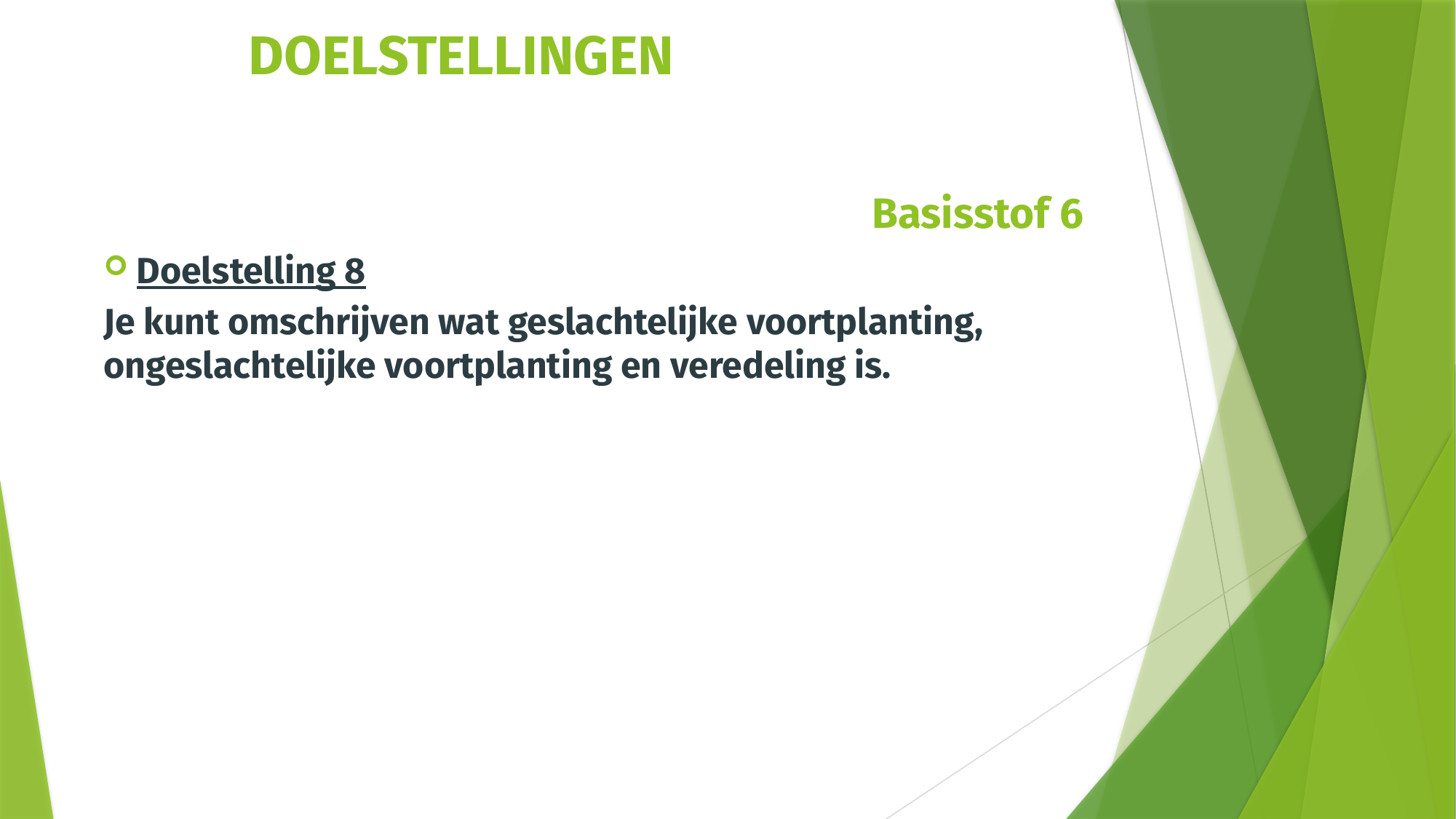

Boek 6 thema 1
# DOELSTELLINGEN
Basisstof 6
Doelstelling 8
Je kunt omschrijven wat geslachtelijke voortplanting, ongeslachtelijke voortplanting en veredeling is.